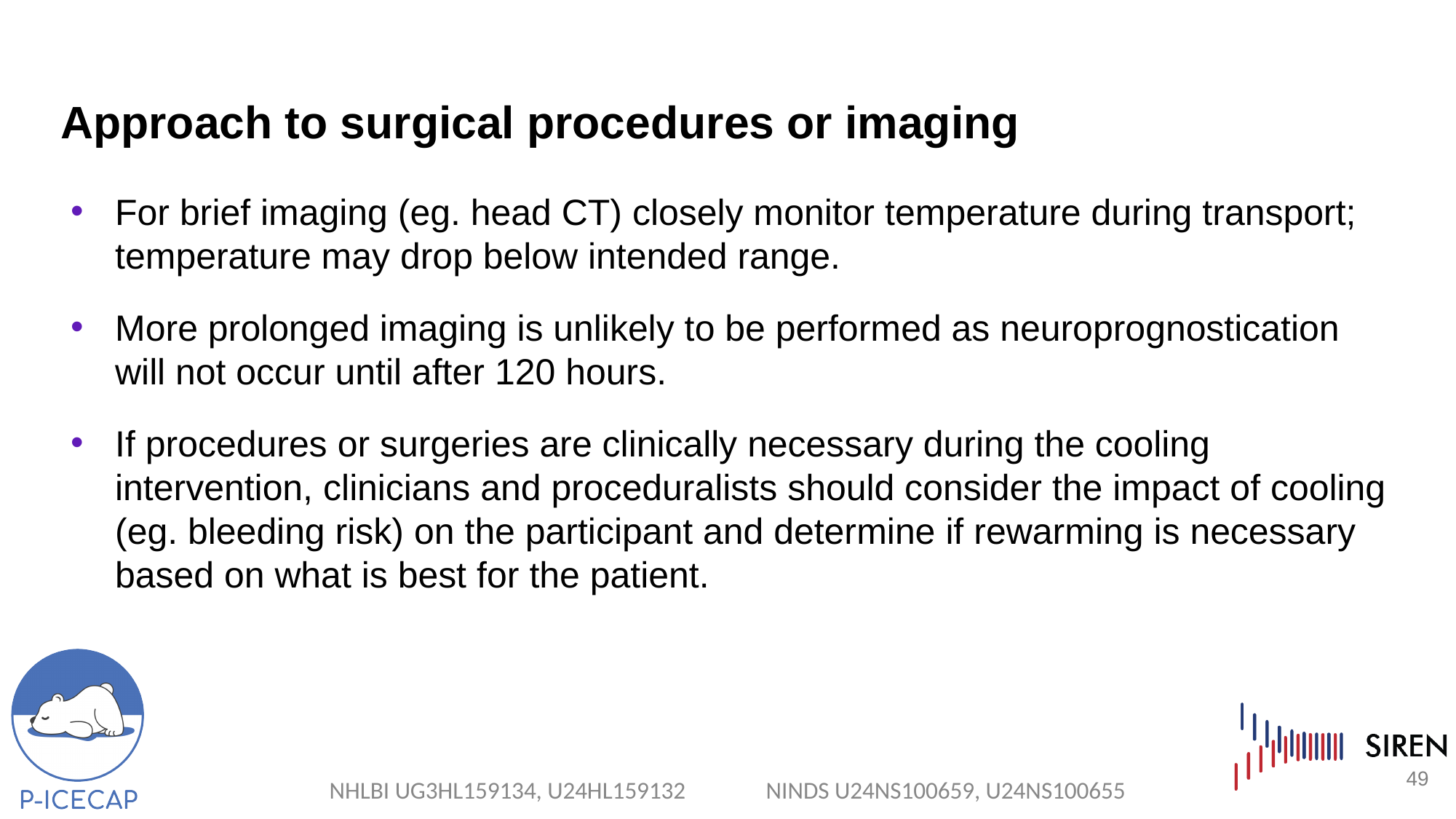

# Approach to surgical procedures or imaging
For brief imaging (eg. head CT) closely monitor temperature during transport; temperature may drop below intended range.
More prolonged imaging is unlikely to be performed as neuroprognostication will not occur until after 120 hours.
If procedures or surgeries are clinically necessary during the cooling intervention, clinicians and proceduralists should consider the impact of cooling (eg. bleeding risk) on the participant and determine if rewarming is necessary based on what is best for the patient.

49